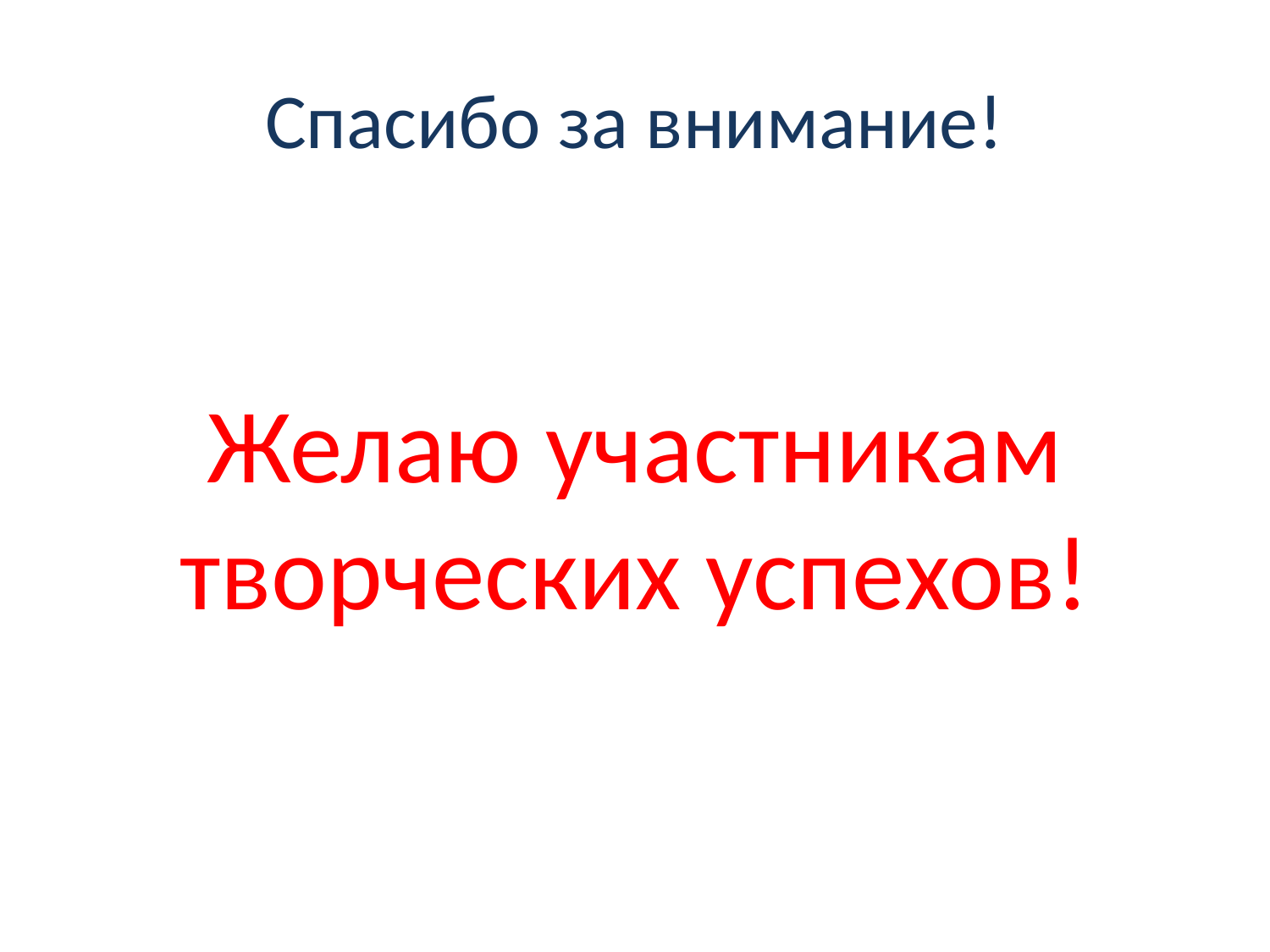

# Спасибо за внимание!

Желаю участникам творческих успехов!